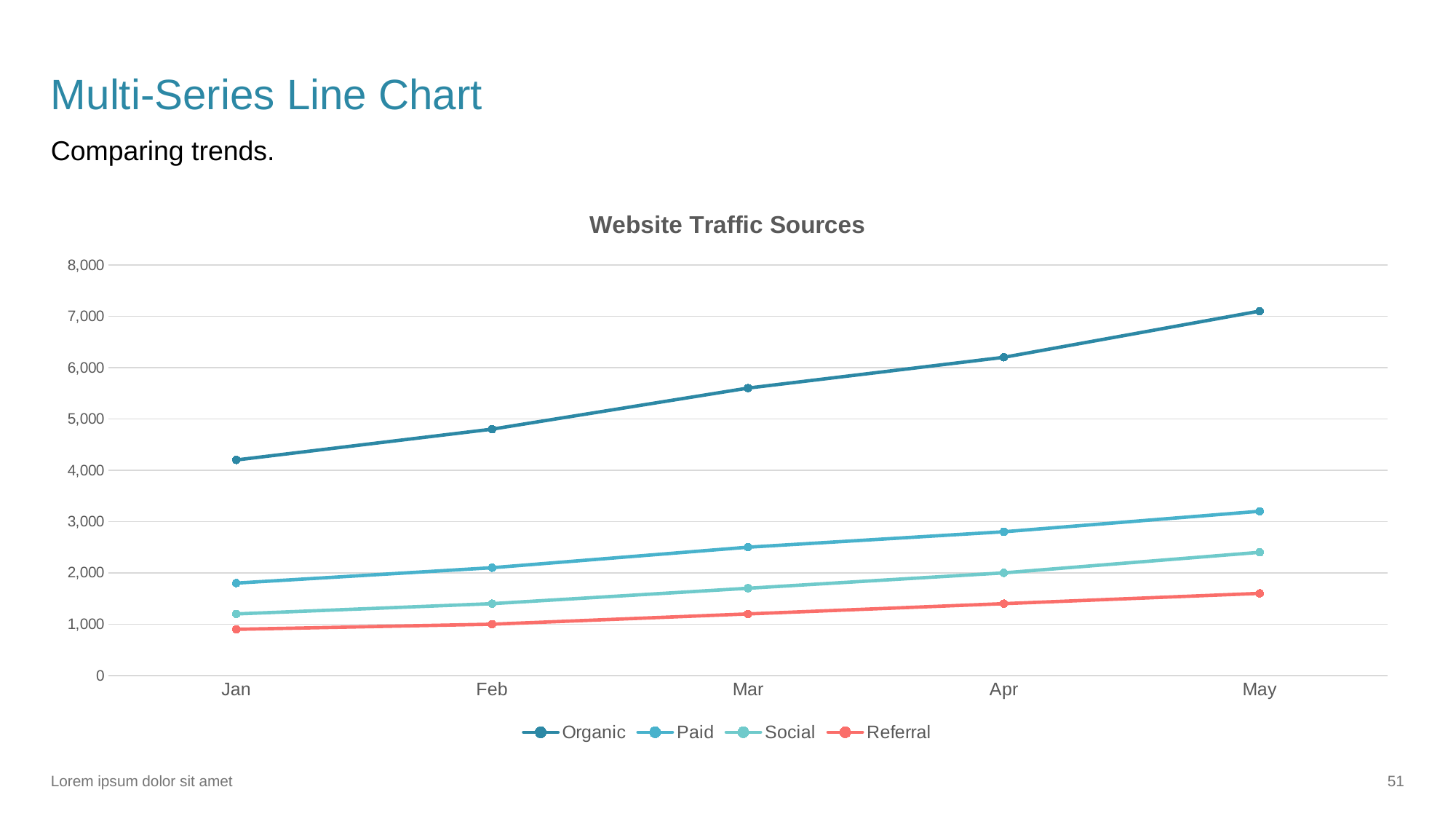

# Multi-Series Line Chart
Comparing trends.

### Chart: Website Traffic Sources

| Category | Organic | Paid | Social | Referral |
|---|---|---|---|---|
| Jan | 4200.0 | 1800.0 | 1200.0 | 900.0 |
| Feb | 4800.0 | 2100.0 | 1400.0 | 1000.0 |
| Mar | 5600.0 | 2500.0 | 1700.0 | 1200.0 |
| Apr | 6200.0 | 2800.0 | 2000.0 | 1400.0 |
| May | 7100.0 | 3200.0 | 2400.0 | 1600.0 |
Lorem ipsum dolor sit amet
51